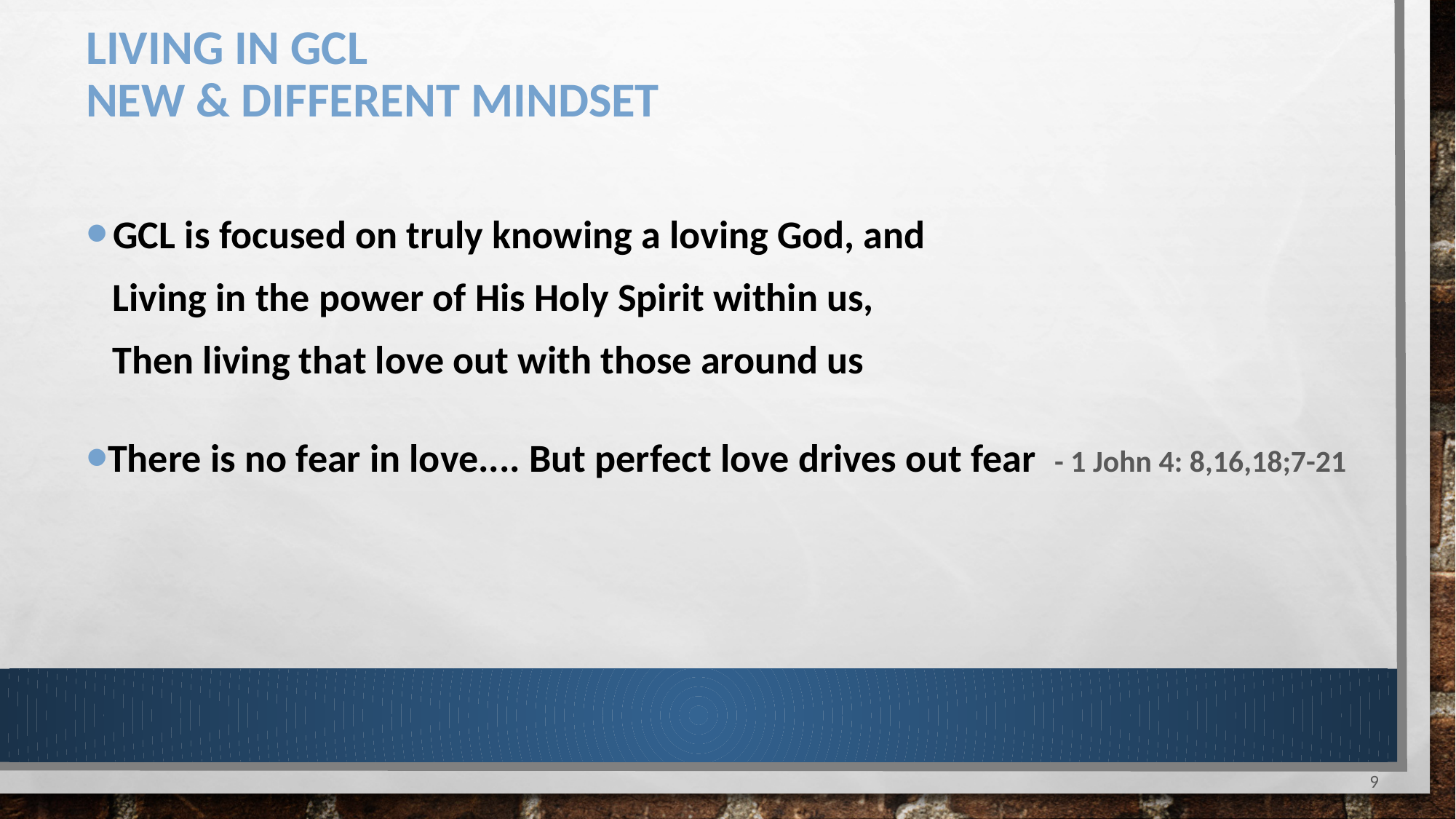

# Living in GCL New & different mindset
GCL is focused on truly knowing a loving God, and
   Living in the power of His Holy Spirit within us,
   Then living that love out with those around us

There is no fear in love.... But perfect love drives out fear  - 1 John 4: 8,16,18;7-21

9